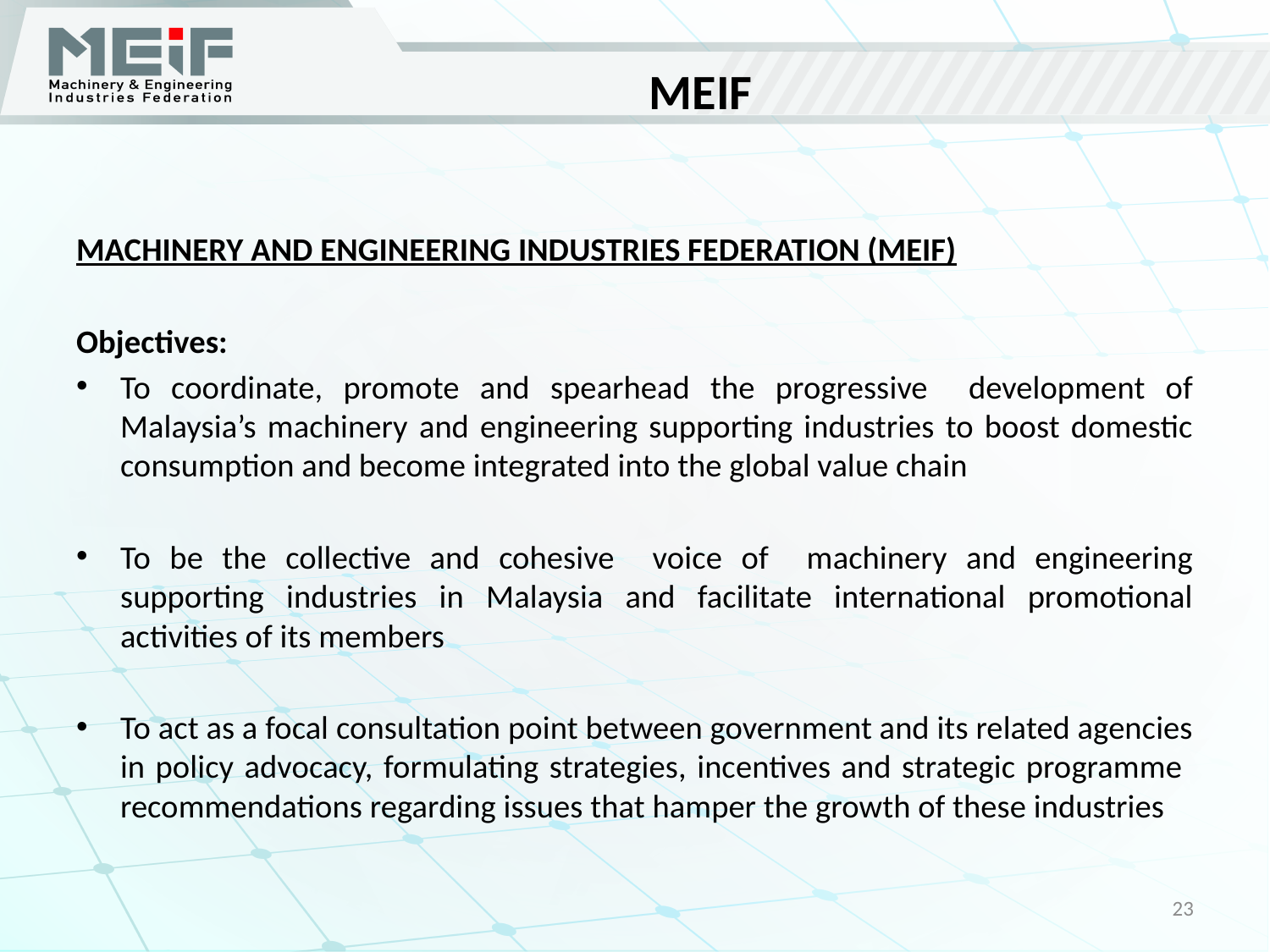

# MEIF
MACHINERY AND ENGINEERING INDUSTRIES FEDERATION (MEIF)

Objectives:
To coordinate, promote and spearhead the progressive  development of Malaysia’s machinery and engineering supporting industries to boost domestic consumption and become integrated into the global value chain

To be the collective and cohesive  voice of  machinery and engineering supporting industries in Malaysia and facilitate international promotional activities of its members

To act as a focal consultation point between government and its related agencies in policy advocacy, formulating strategies, incentives and strategic programme  recommendations regarding issues that hamper the growth of these industries

23